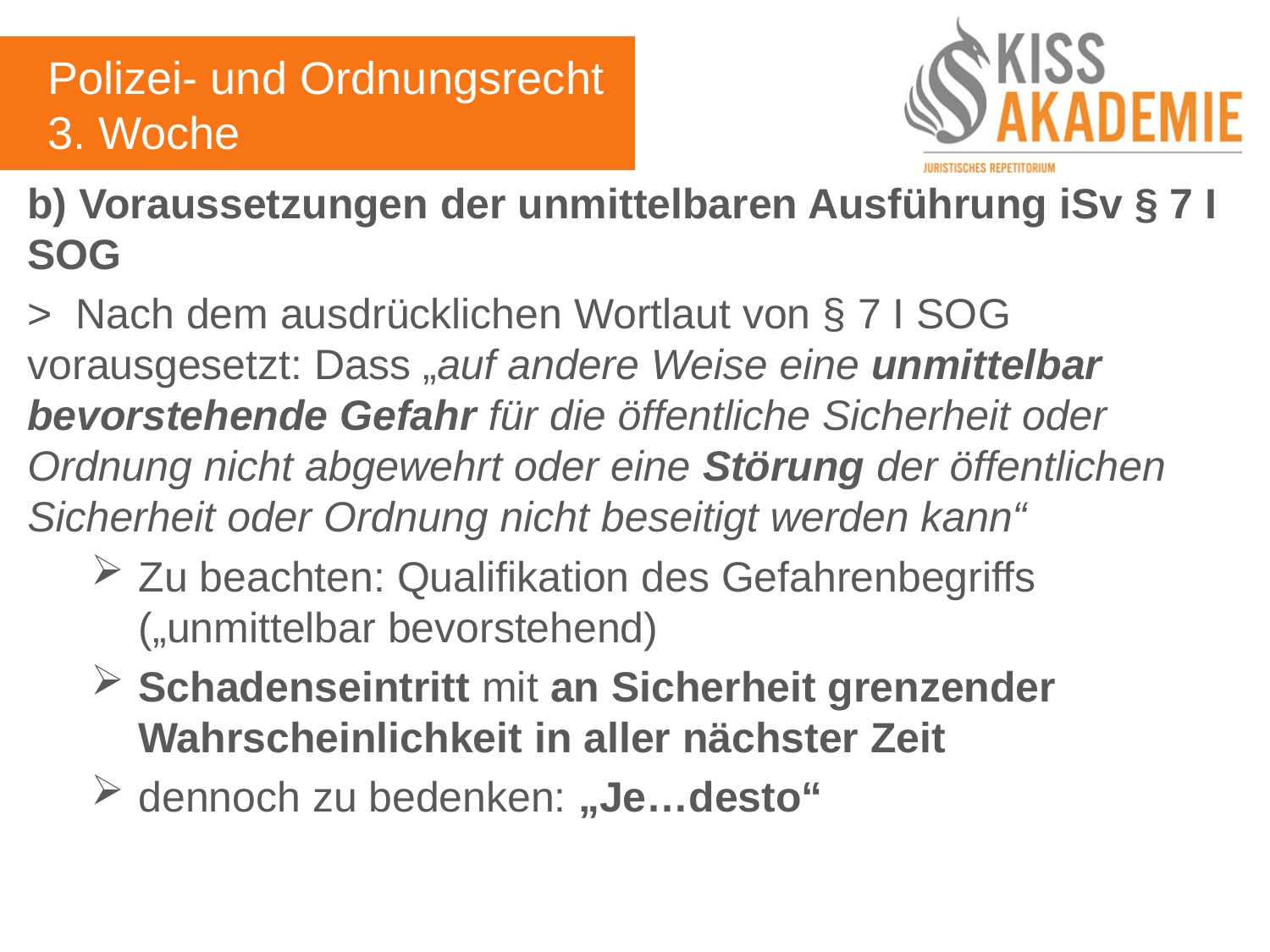

Polizei- und Ordnungsrecht
3. Woche
b) Voraussetzungen der unmittelbaren Ausführung iSv § 7 I SOG
>  Nach dem ausdrücklichen Wortlaut von § 7 I SOG vorausgesetzt: Dass „auf andere Weise eine unmittelbar bevorstehende Gefahr für die öffentliche Sicherheit oder Ordnung nicht abgewehrt oder eine Störung der öffentlichen Sicherheit oder Ordnung nicht beseitigt werden kann“
Zu beachten: Qualifikation des Gefahrenbegriffs („unmittelbar bevorstehend)
Schadenseintritt mit an Sicherheit grenzender Wahrscheinlichkeit in aller nächster Zeit
dennoch zu bedenken: „Je…desto“